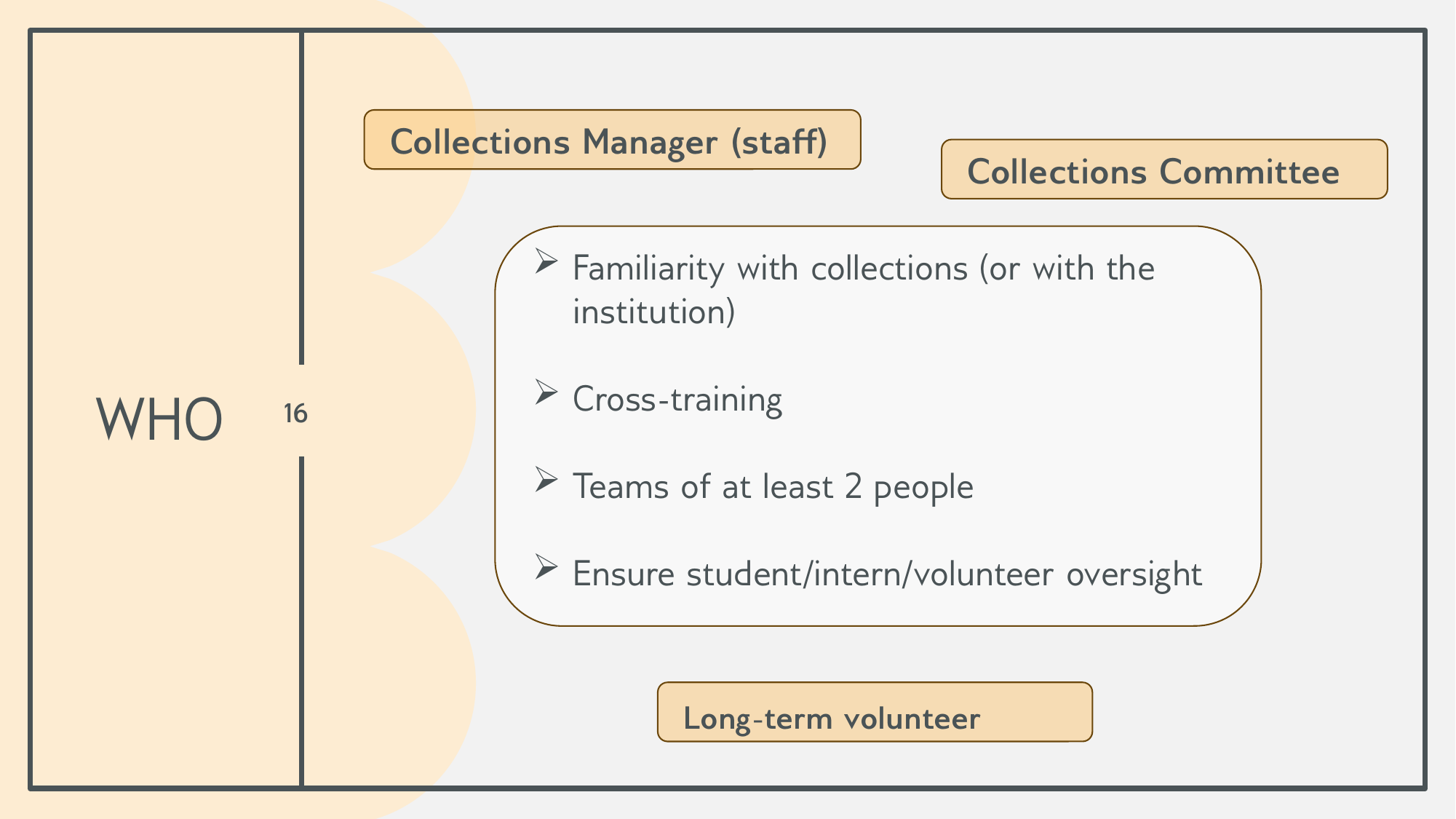

Collections Manager (staff)

Collections Committee

Familiarity with collections (or with the institution)

Cross-training

Teams of at least 2 people

Ensure student/intern/volunteer oversight
16
# Who

Long-term volunteer